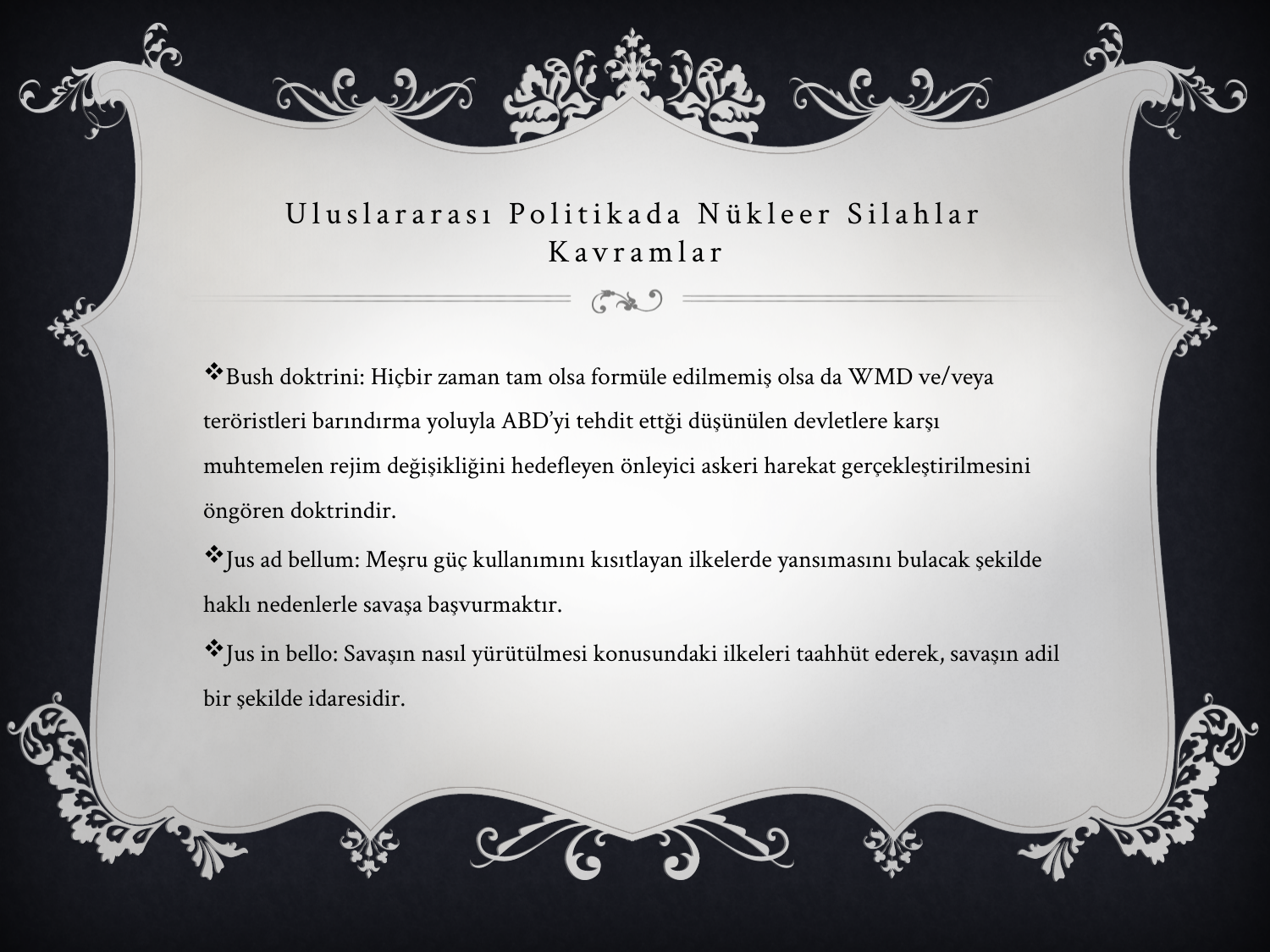

# Uluslararası Politikada Nükleer Silahlar Kavramlar
Bush doktrini: Hiçbir zaman tam olsa formüle edilmemiş olsa da WMD ve/veya teröristleri barındırma yoluyla ABD’yi tehdit ettği düşünülen devletlere karşı muhtemelen rejim değişikliğini hedefleyen önleyici askeri harekat gerçekleştirilmesini öngören doktrindir.
Jus ad bellum: Meşru güç kullanımını kısıtlayan ilkelerde yansımasını bulacak şekilde haklı nedenlerle savaşa başvurmaktır.
Jus in bello: Savaşın nasıl yürütülmesi konusundaki ilkeleri taahhüt ederek, savaşın adil bir şekilde idaresidir.